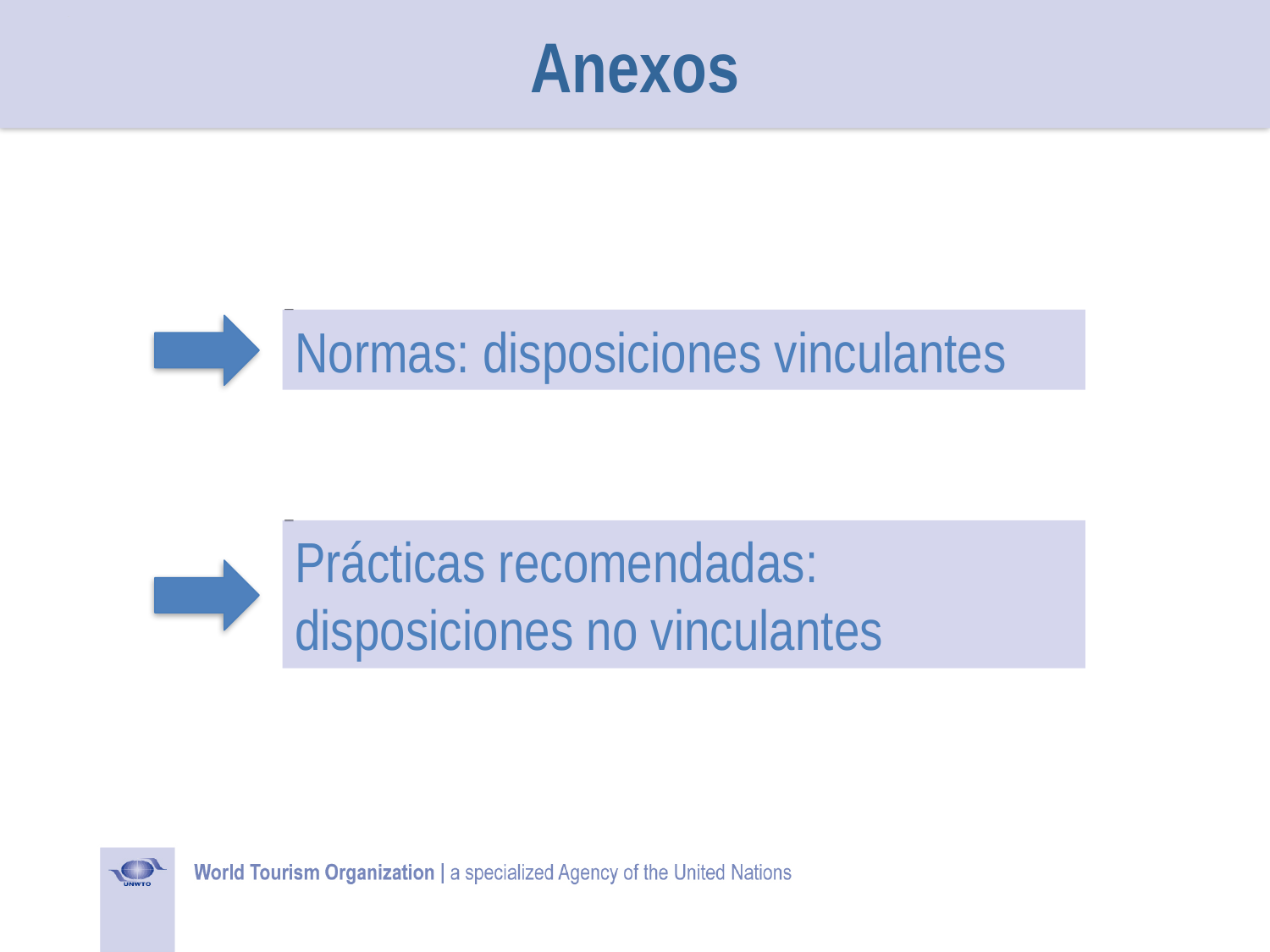

Anexos

Normas: disposiciones vinculantes

Prácticas recomendadas: disposiciones no vinculantes